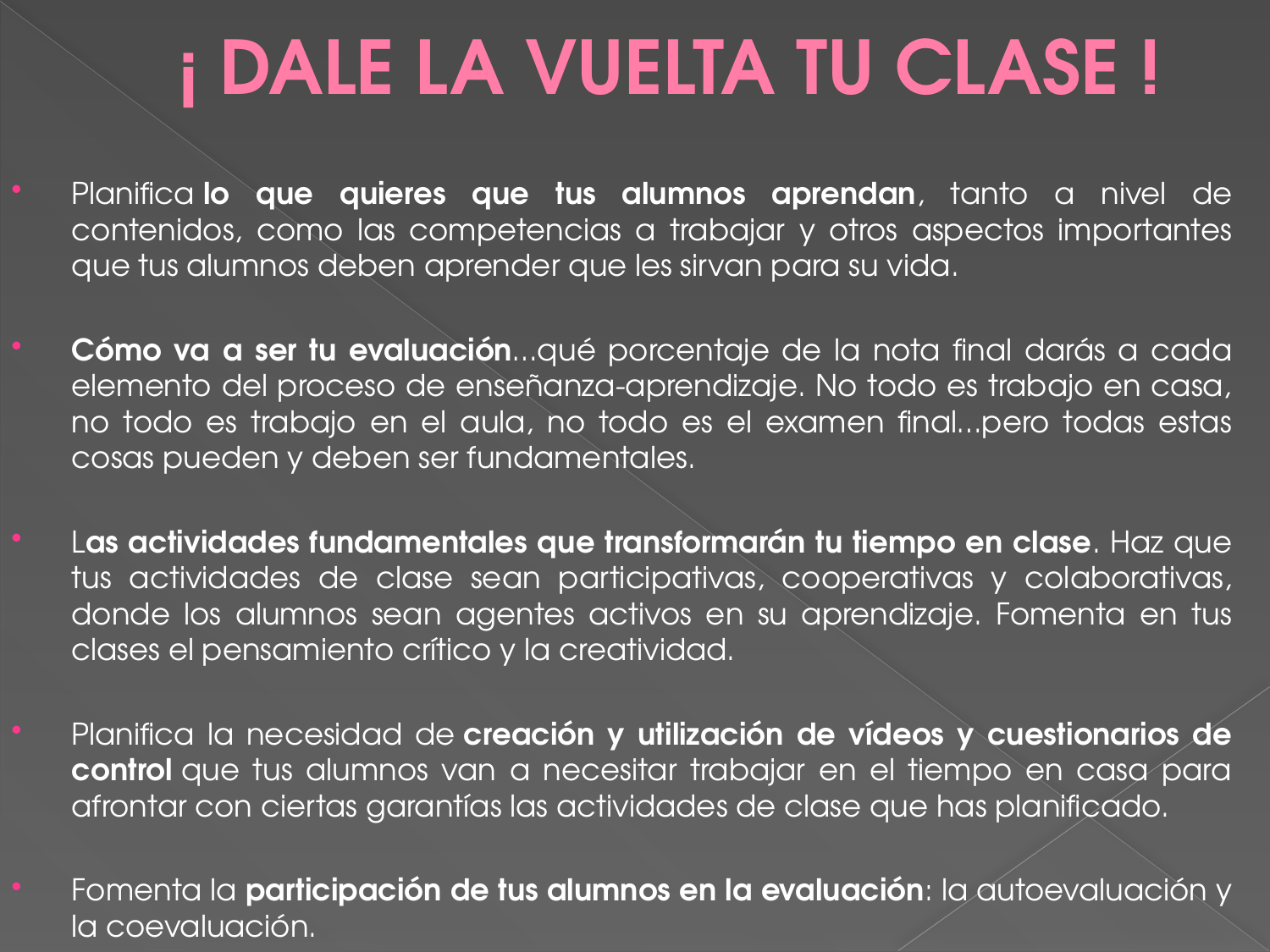

# ¡ DALE LA VUELTA TU CLASE !

Planifica lo que quieres que tus alumnos aprendan, tanto a nivel de contenidos, como las competencias a trabajar y otros aspectos importantes que tus alumnos deben aprender que les sirvan para su vida.

Cómo va a ser tu evaluación…qué porcentaje de la nota final darás a cada elemento del proceso de enseñanza-aprendizaje. No todo es trabajo en casa, no todo es trabajo en el aula, no todo es el examen final…pero todas estas cosas pueden y deben ser fundamentales.

Las actividades fundamentales que transformarán tu tiempo en clase. Haz que tus actividades de clase sean participativas, cooperativas y colaborativas, donde los alumnos sean agentes activos en su aprendizaje. Fomenta en tus clases el pensamiento crítico y la creatividad.

Planifica la necesidad de creación y utilización de vídeos y cuestionarios de control que tus alumnos van a necesitar trabajar en el tiempo en casa para afrontar con ciertas garantías las actividades de clase que has planificado.

Fomenta la participación de tus alumnos en la evaluación: la autoevaluación y la coevaluación.